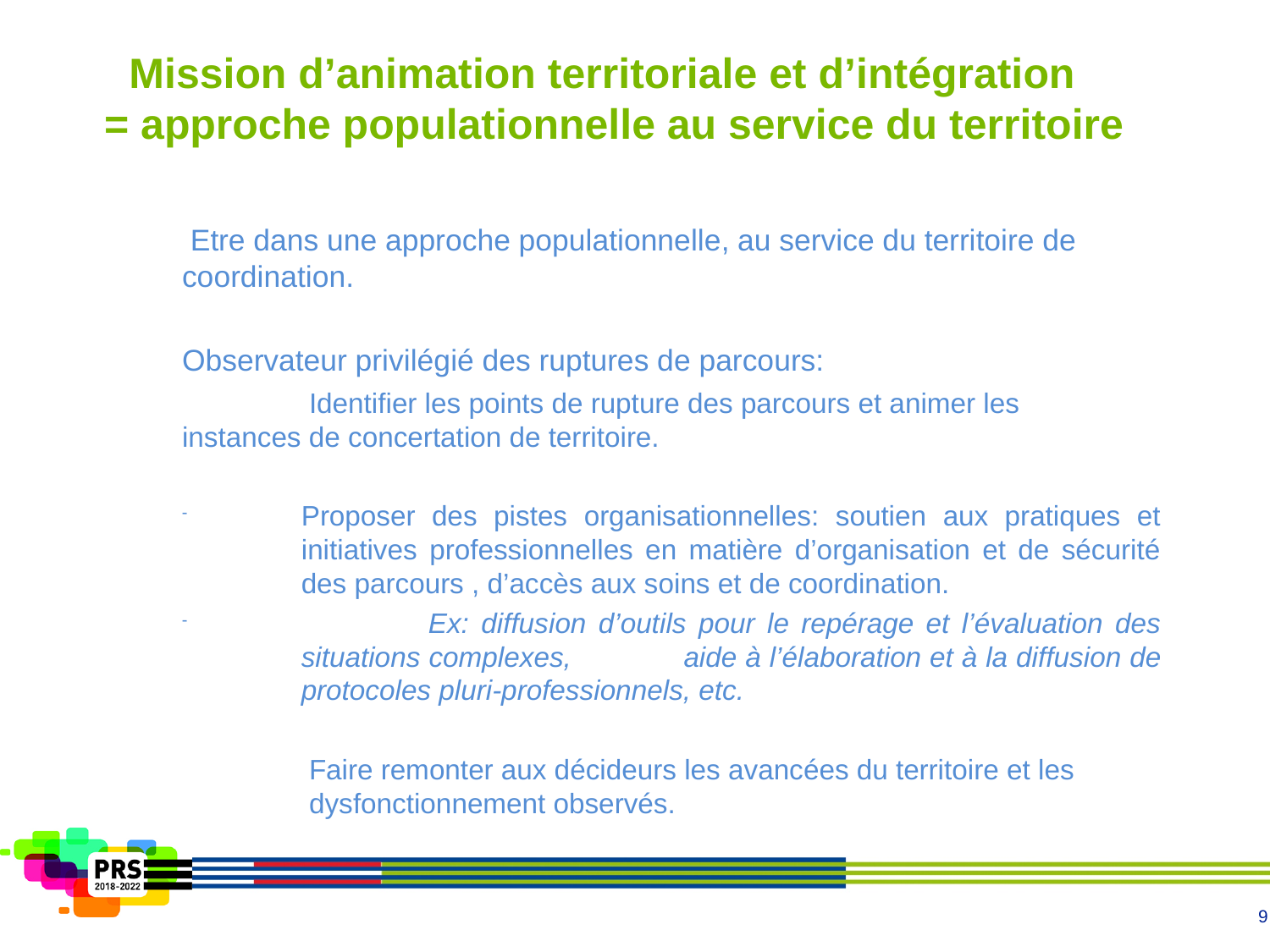

# Mission d’animation territoriale et d’intégration = approche populationnelle au service du territoire
 Etre dans une approche populationnelle, au service du territoire de coordination.

Observateur privilégié des ruptures de parcours:
	Identifier les points de rupture des parcours et animer les 	instances de concertation de territoire.

Proposer des pistes organisationnelles: soutien aux pratiques et initiatives professionnelles en matière d’organisation et de sécurité des parcours , d’accès aux soins et de coordination.
	Ex: diffusion d’outils pour le repérage et l’évaluation des situations complexes, 	aide à l’élaboration et à la diffusion de protocoles pluri-professionnels, etc.

	Faire remonter aux décideurs les avancées du territoire et les 	dysfonctionnement observés.